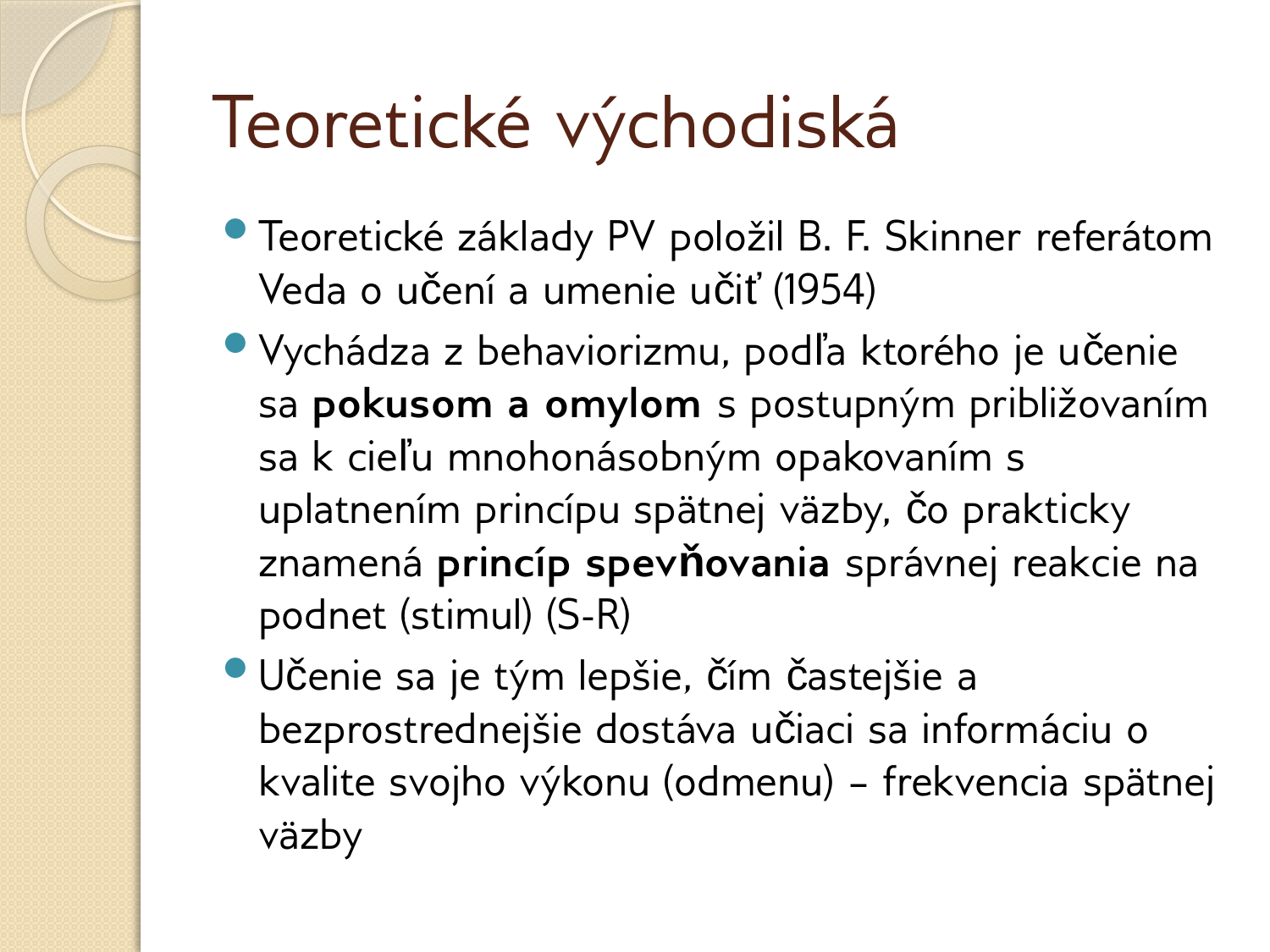

# Teoretické východiská
Teoretické základy PV položil B. F. Skinner referátom Veda o učení a umenie učiť (1954)
Vychádza z behaviorizmu, podľa ktorého je učenie sa pokusom a omylom s postupným približovaním sa k cieľu mnohonásobným opakovaním s uplatnením princípu spätnej väzby, čo prakticky znamená princíp spevňovania správnej reakcie na podnet (stimul) (S-R)
Učenie sa je tým lepšie, čím častejšie a bezprostrednejšie dostáva učiaci sa informáciu o kvalite svojho výkonu (odmenu) – frekvencia spätnej väzby